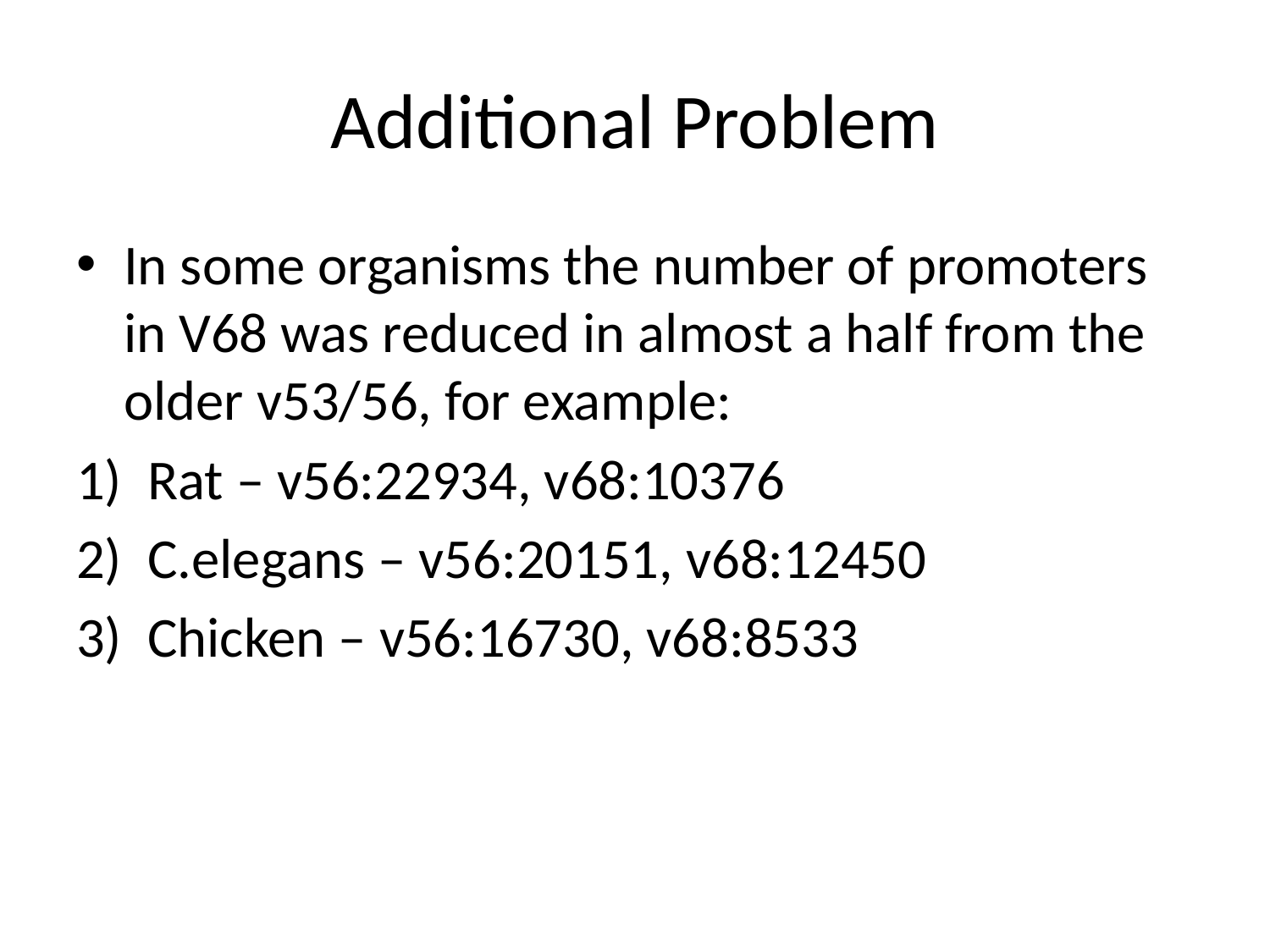

# Additional Problem
In some organisms the number of promoters in V68 was reduced in almost a half from the older v53/56, for example:
Rat – v56:22934, v68:10376
C.elegans – v56:20151, v68:12450
Chicken – v56:16730, v68:8533